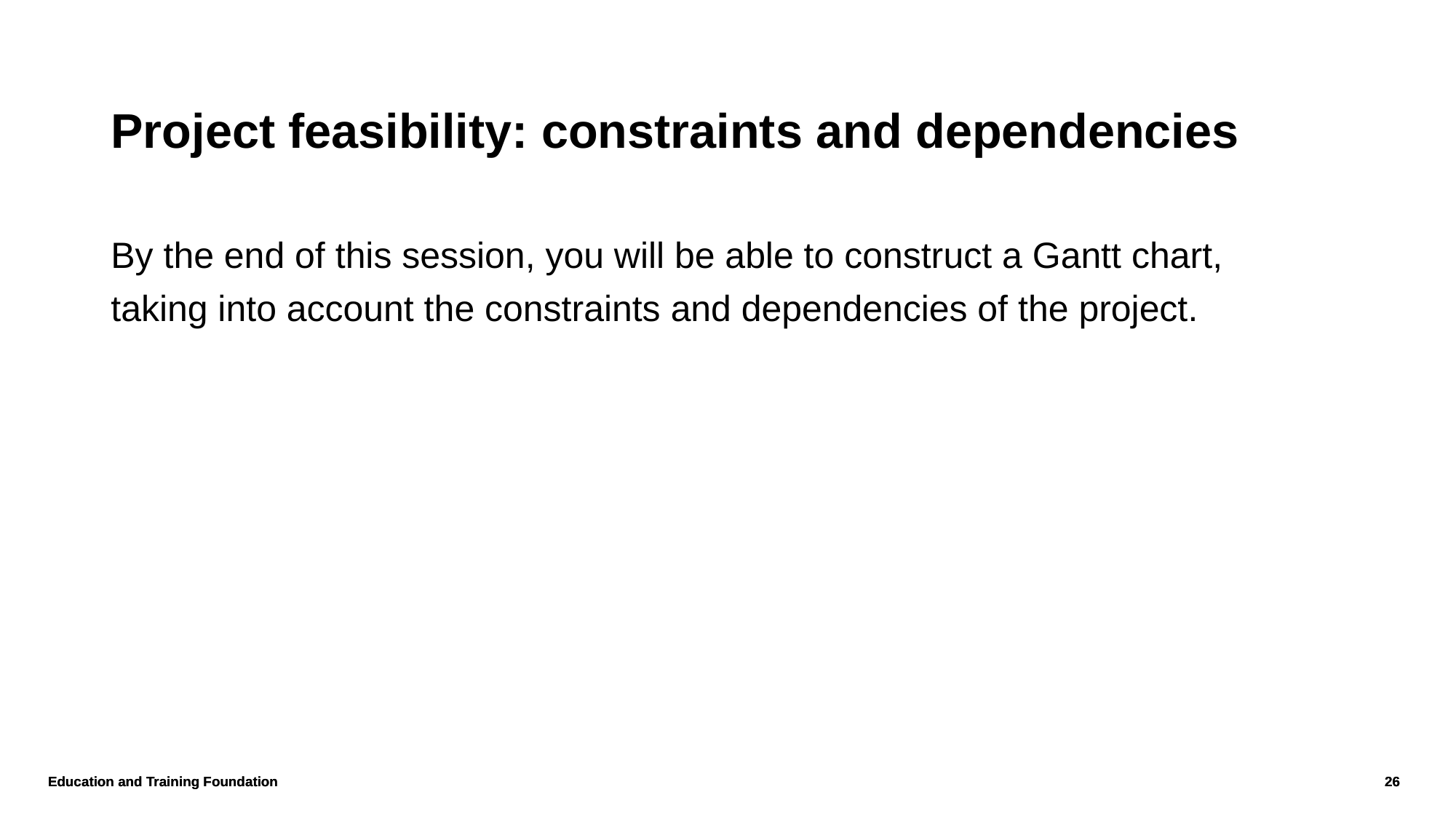

# Project feasibility: constraints and dependencies
By the end of this session, you will be able to construct a Gantt chart, taking into account the constraints and dependencies of the project.
Education and Training Foundation
26